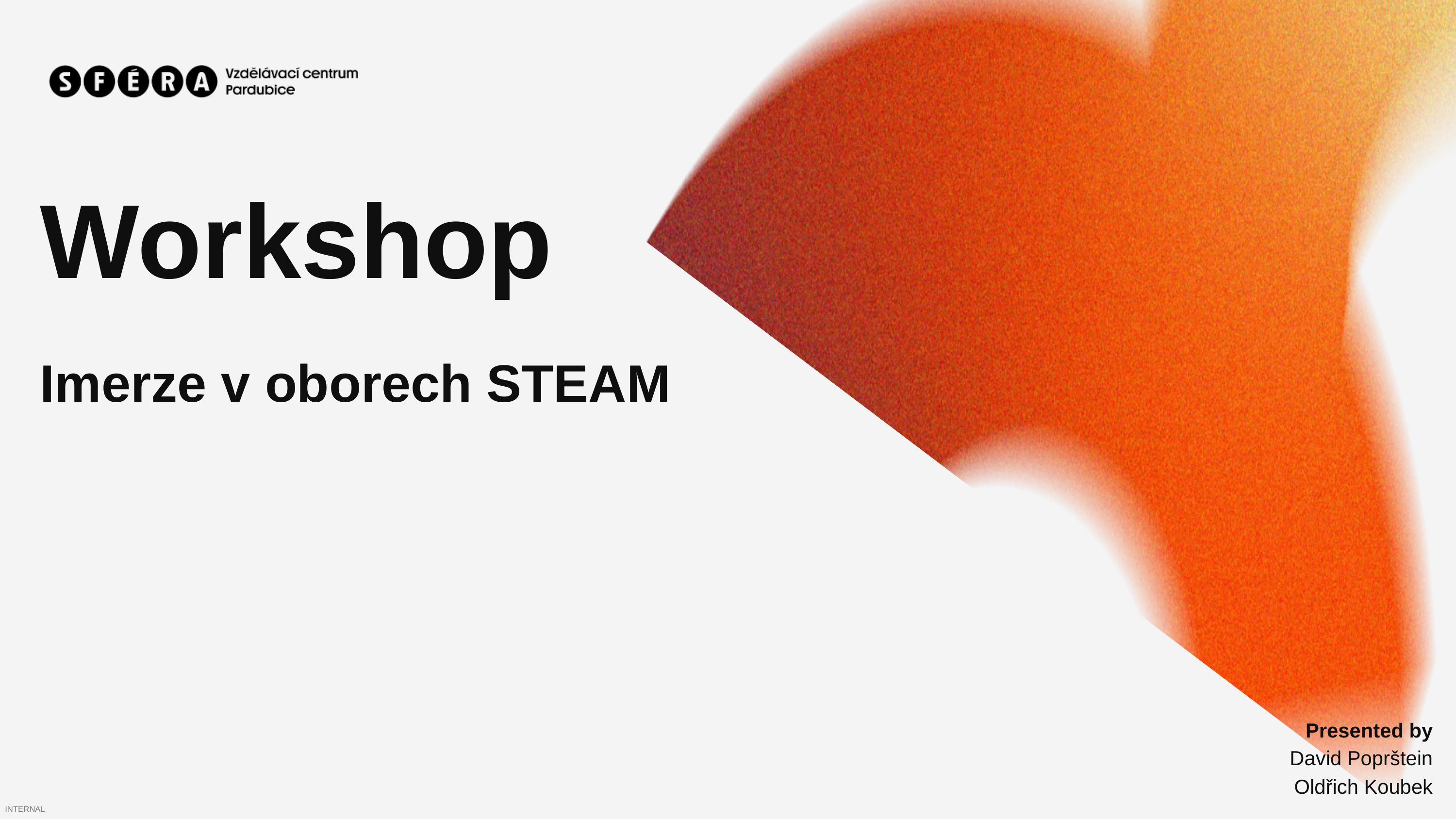

Workshop
Imerze v oborech STEAM
Presented by
David Poprštein
Oldřich Koubek